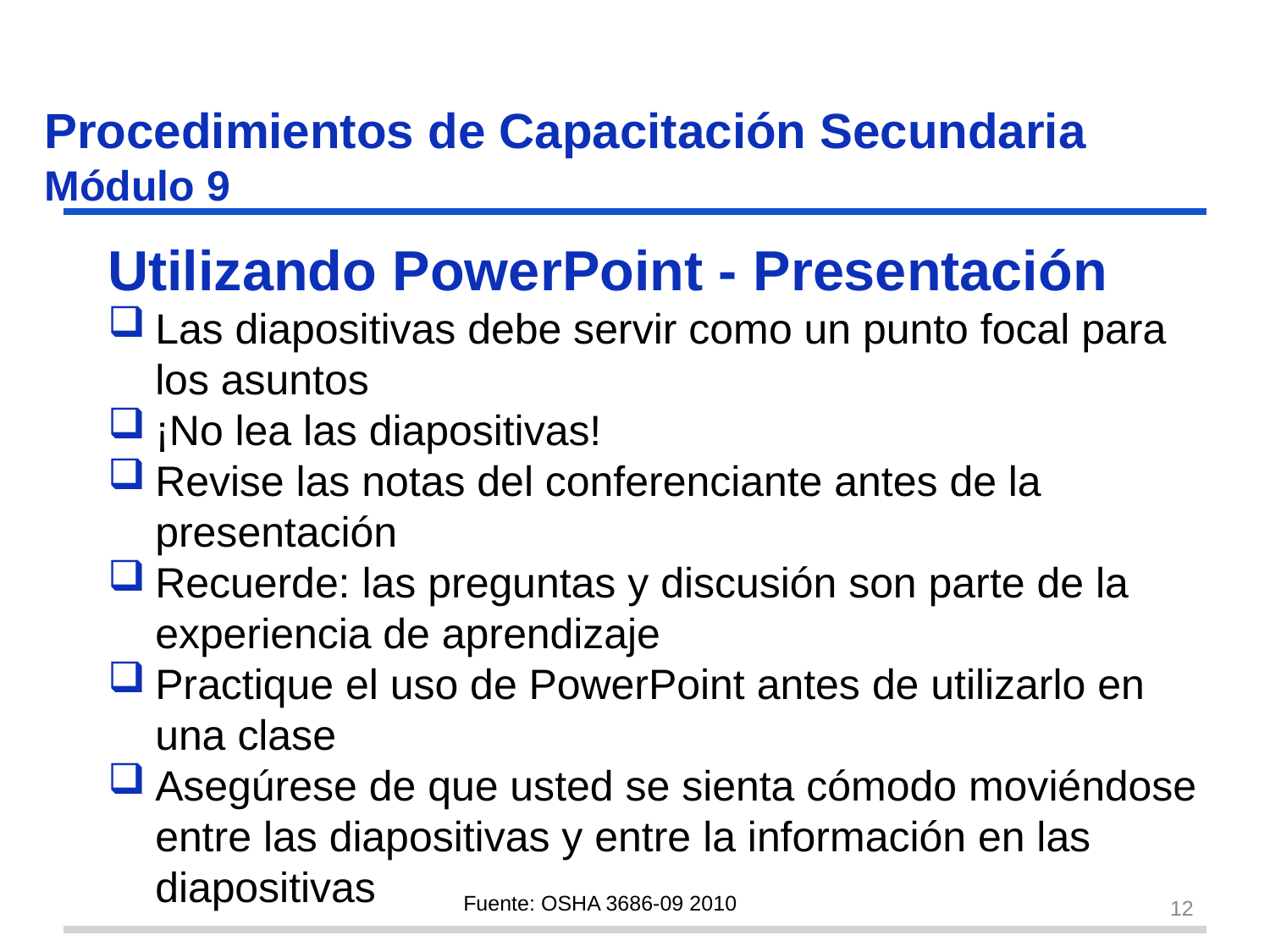

# Procedimientos de Capacitación Secundaria Módulo 9 s26
Utilizando PowerPoint - Presentación
Las diapositivas debe servir como un punto focal para los asuntos
¡No lea las diapositivas!
Revise las notas del conferenciante antes de la presentación
Recuerde: las preguntas y discusión son parte de la experiencia de aprendizaje
Practique el uso de PowerPoint antes de utilizarlo en una clase
Asegúrese de que usted se sienta cómodo moviéndose entre las diapositivas y entre la información en las diapositivas
12
Fuente: OSHA 3686-09 2010